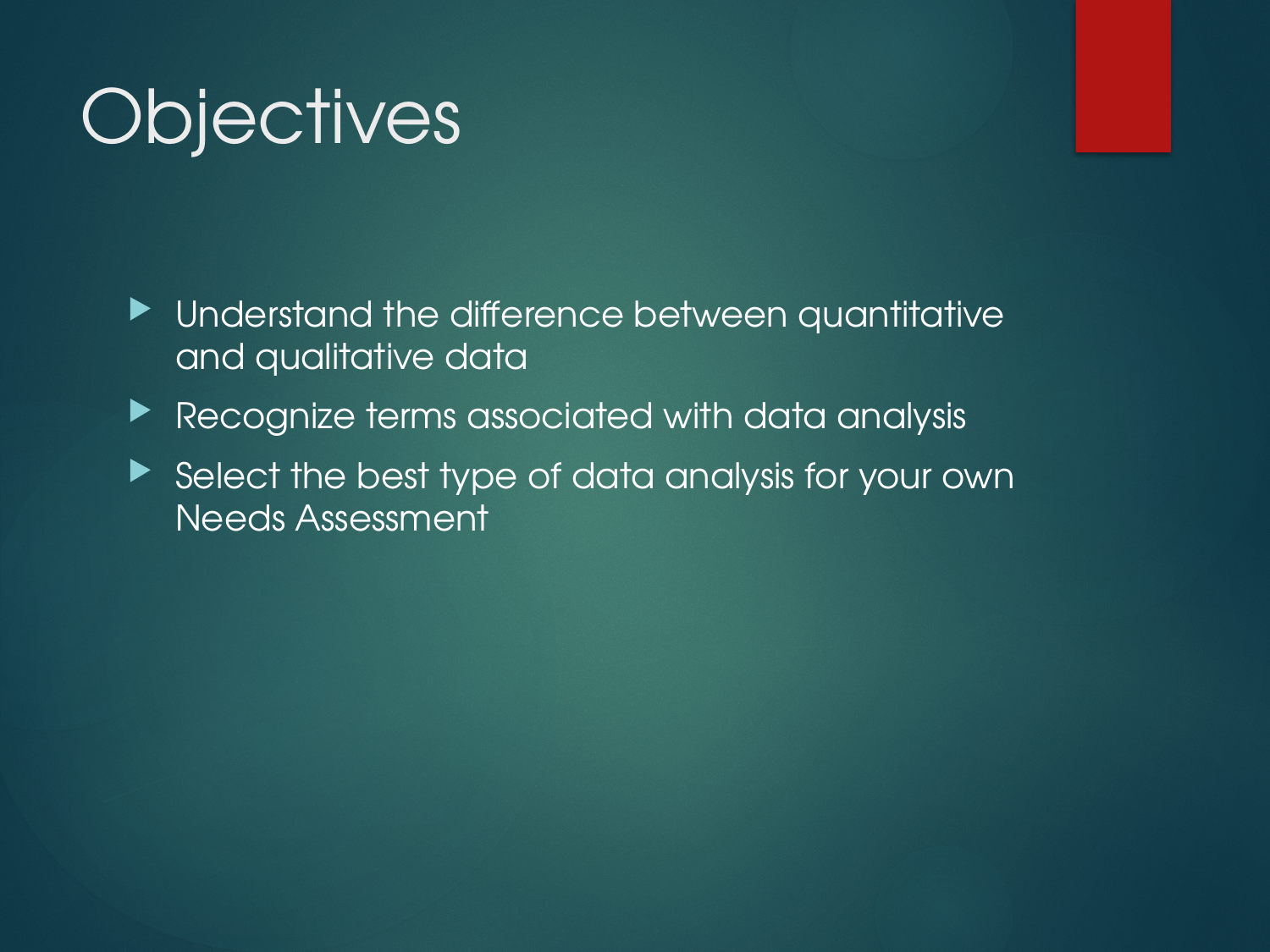

# Objectives
Understand the difference between quantitative and qualitative data
Recognize terms associated with data analysis
Select the best type of data analysis for your own Needs Assessment